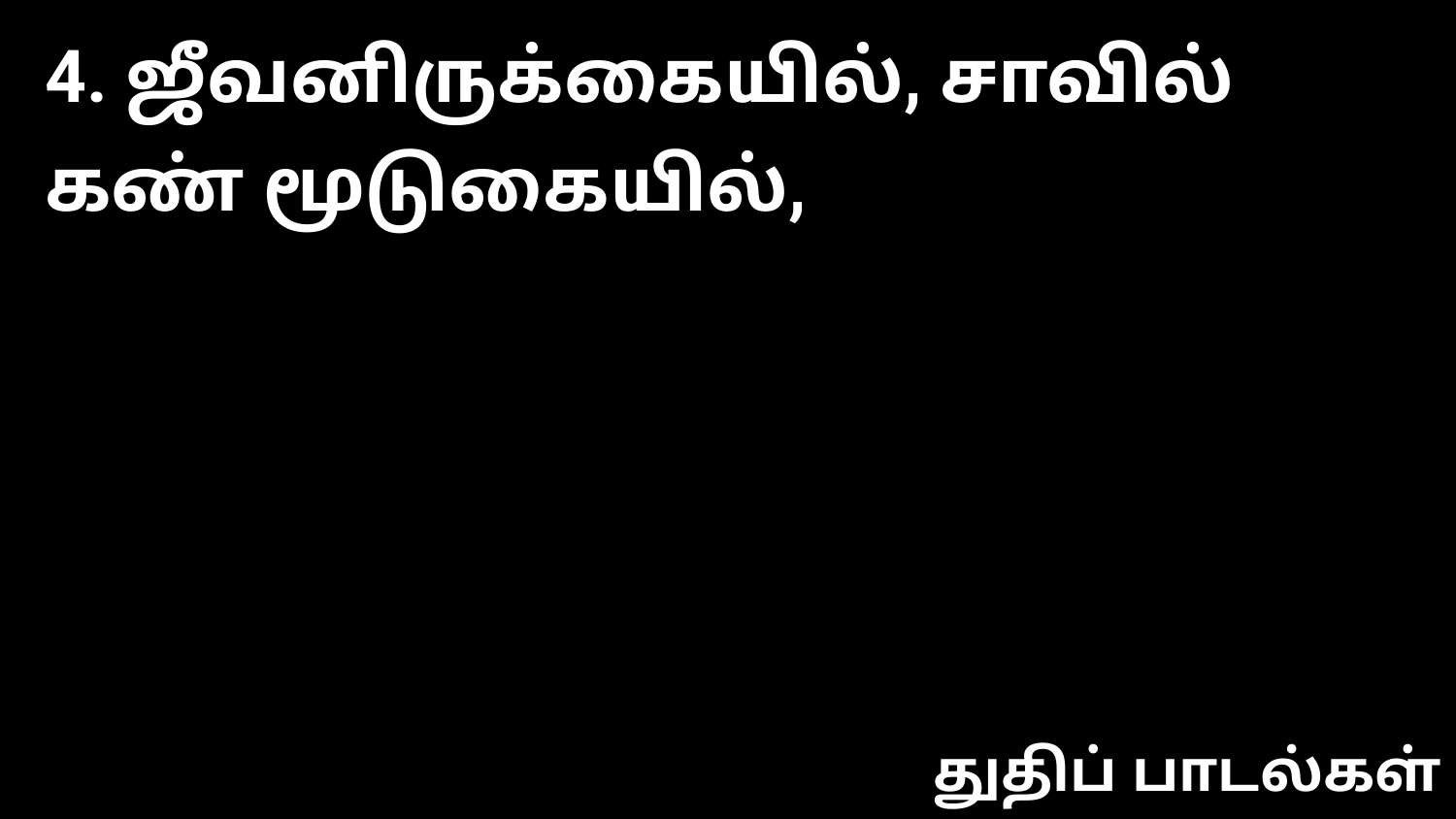

4. ஜீவனிருக்கையில், சாவில் கண் மூடுகையில்,
துதிப் பாடல்கள்